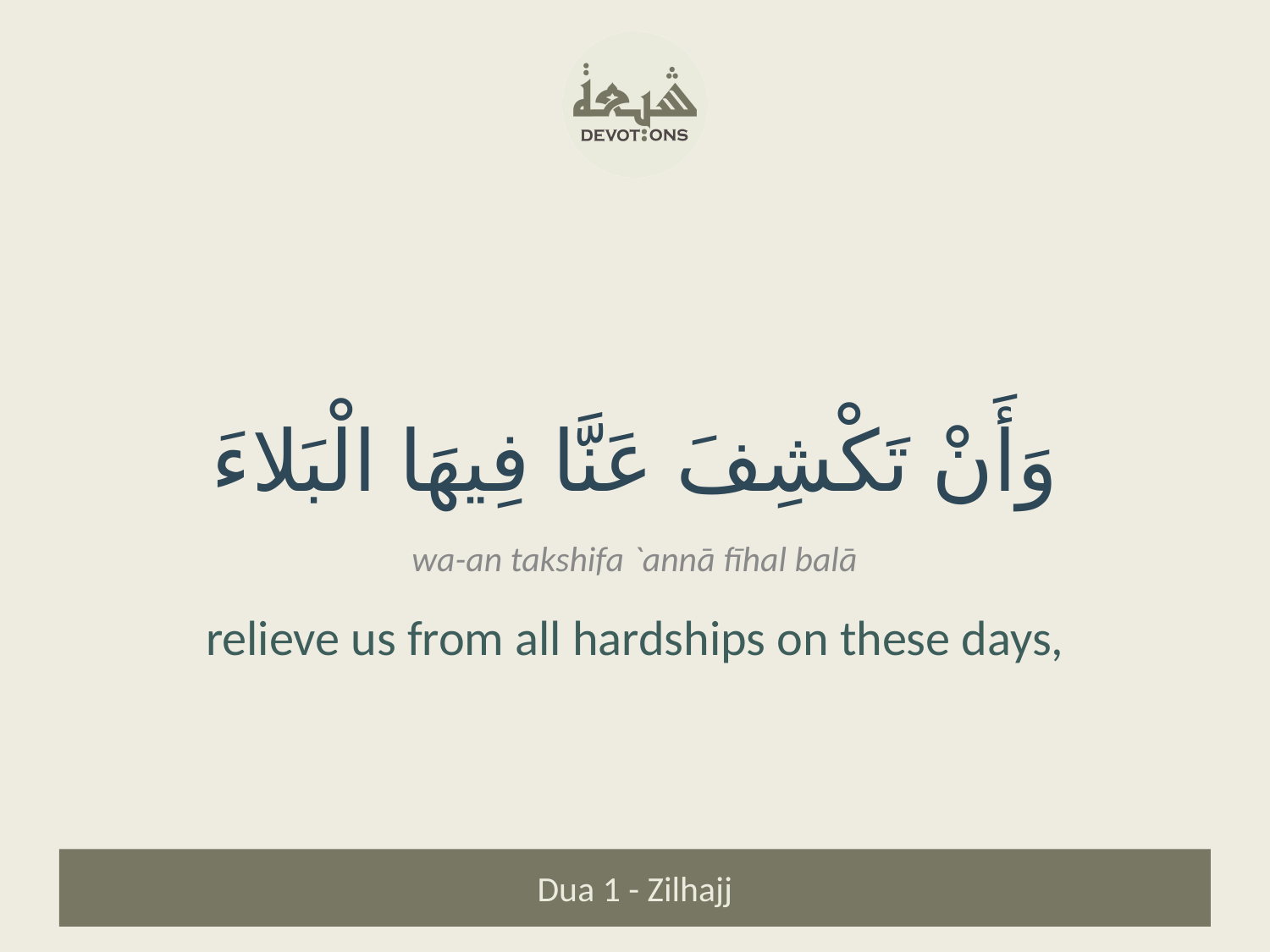

وَأَنْ تَكْشِفَ عَنَّا فِيهَا الْبَلاءَ
wa-an takshifa `annā fīhal balā
relieve us from all hardships on these days,
Dua 1 - Zilhajj